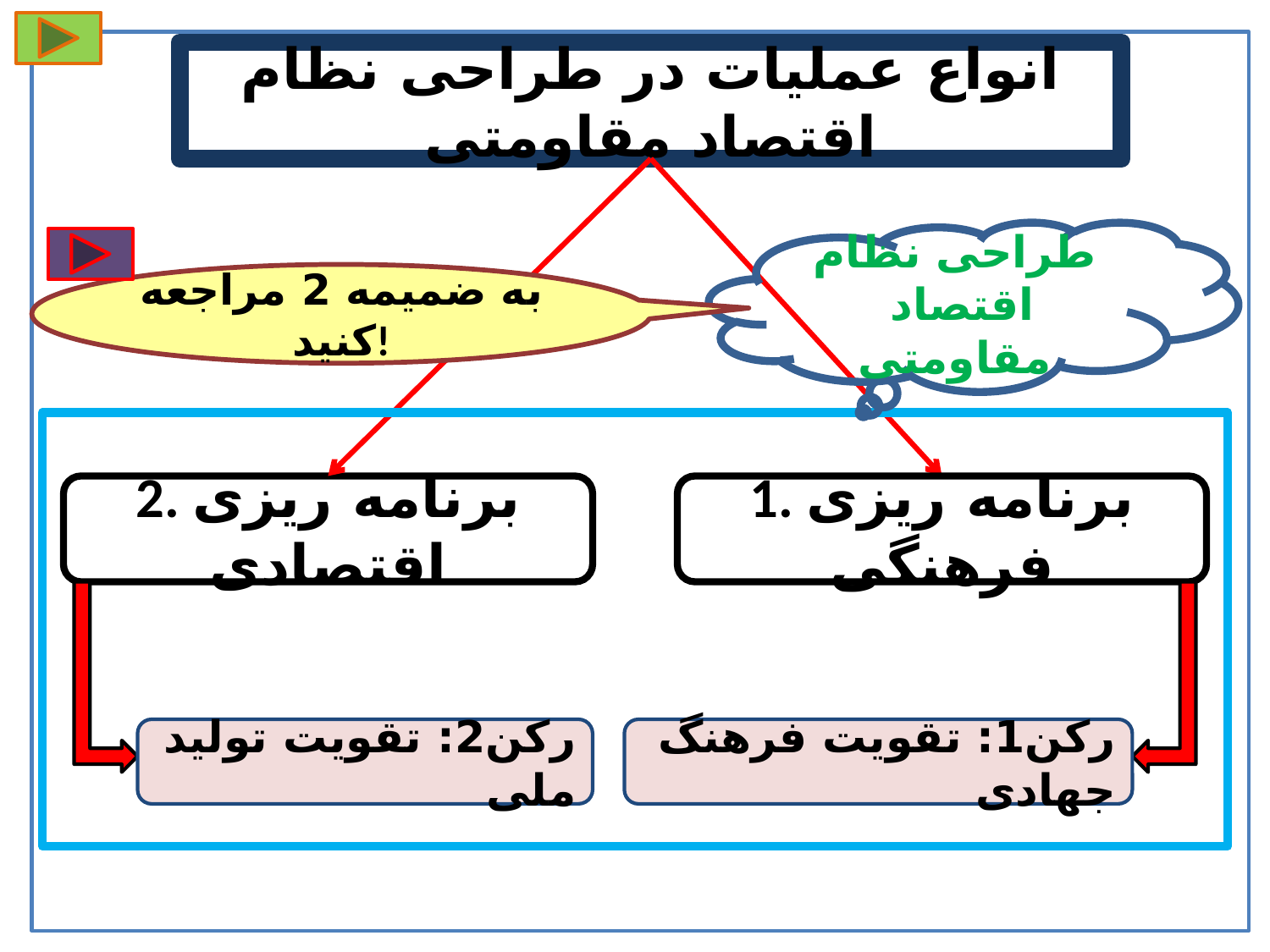

انواع عملیات در طراحی نظام اقتصاد مقاومتی
طراحی نظام
 اقتصاد مقاومتی

به ضمیمه 2 مراجعه کنید!

2. برنامه ریزی اقتصادی
1. برنامه ریزی فرهنگی

رکن2: تقویت تولید ملی
رکن1: تقویت فرهنگ جهادی